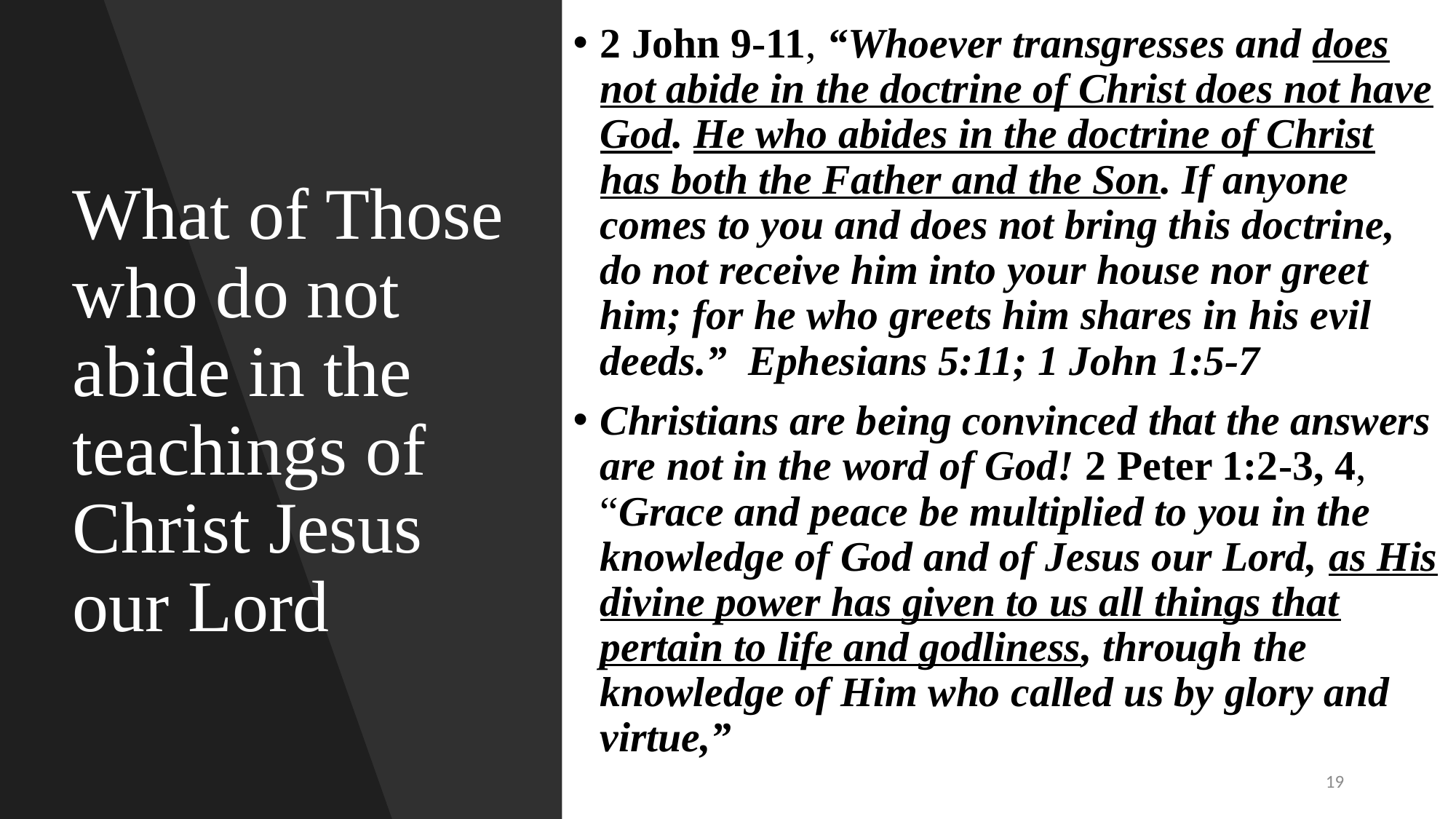

2 John 9-11, “Whoever transgresses and does not abide in the doctrine of Christ does not have God. He who abides in the doctrine of Christ has both the Father and the Son. If anyone comes to you and does not bring this doctrine, do not receive him into your house nor greet him; for he who greets him shares in his evil deeds.”  Ephesians 5:11; 1 John 1:5-7
Christians are being convinced that the answers are not in the word of God! 2 Peter 1:2-3, 4, “Grace and peace be multiplied to you in the knowledge of God and of Jesus our Lord, as His divine power has given to us all things that pertain to life and godliness, through the knowledge of Him who called us by glory and virtue,”

# What of Those who do not abide in the teachings of Christ Jesus our Lord
19